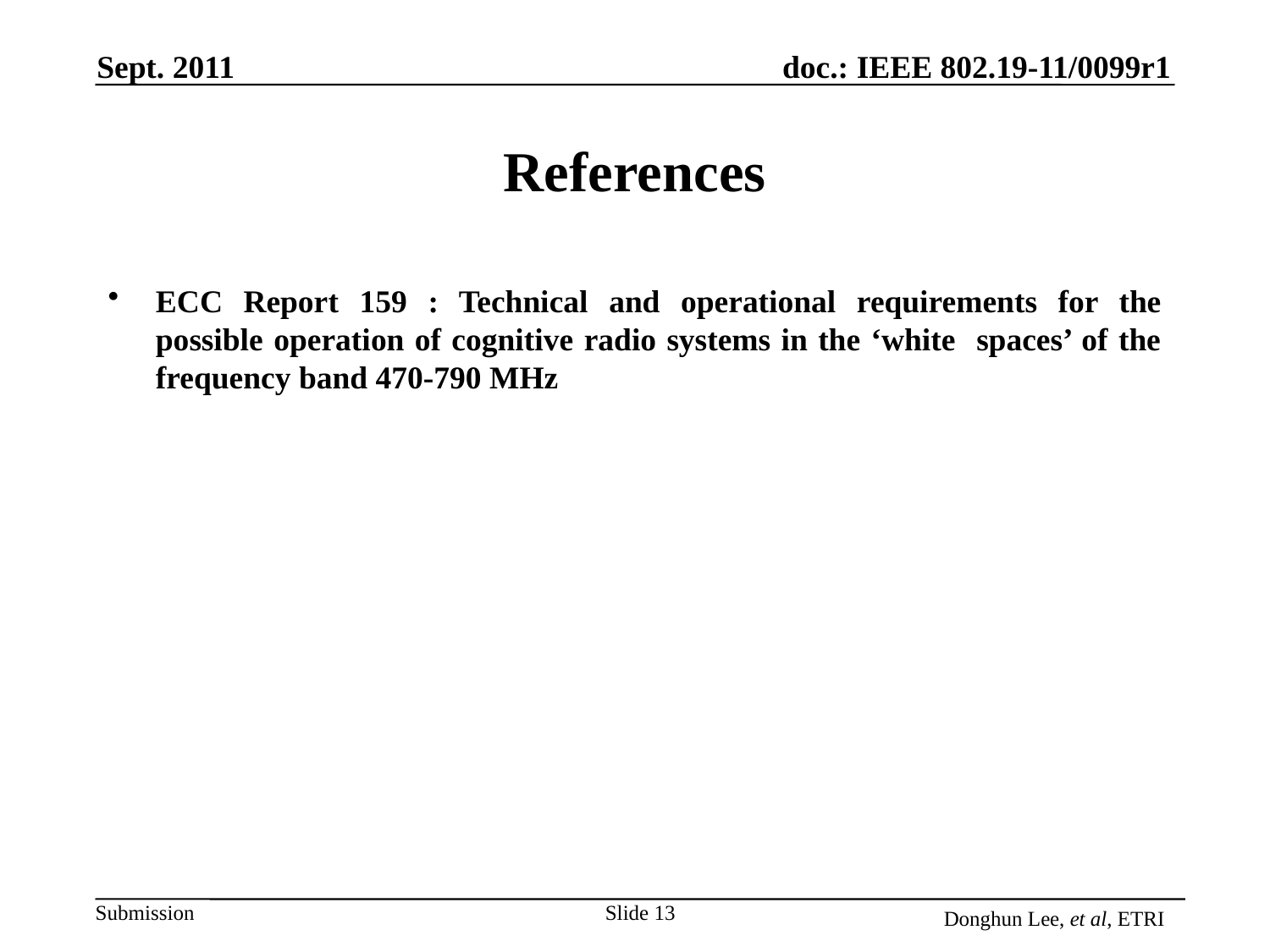

Sept. 2011
# References
ECC Report 159 : Technical and operational requirements for the possible operation of cognitive radio systems in the ‘white  spaces’ of the frequency band 470-790 MHz
Slide 13
Donghun Lee, et al, ETRI